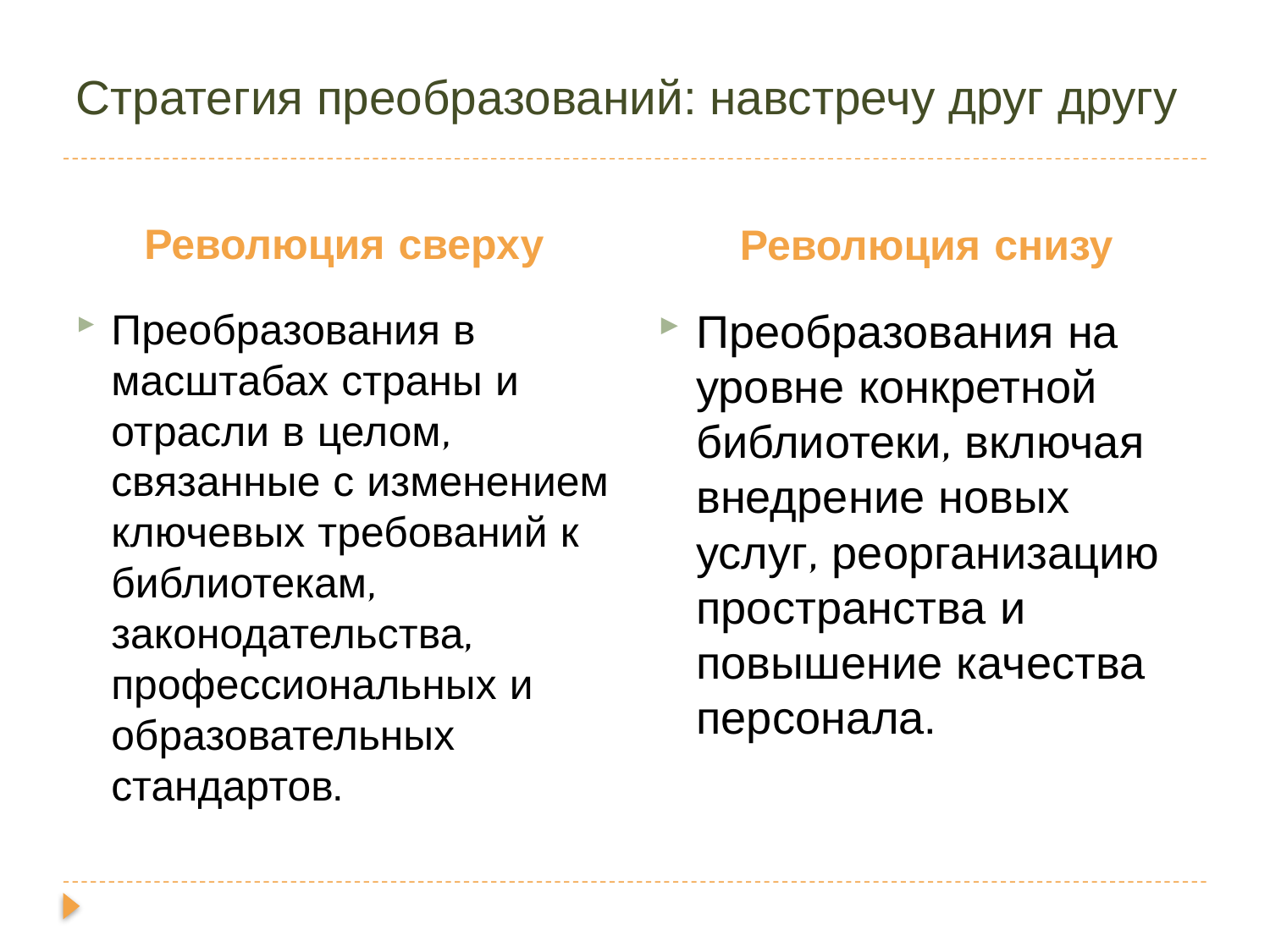

# Стратегия преобразований: навстречу друг другу
Революция сверху
Революция снизу
Преобразования в масштабах страны и отрасли в целом, связанные с изменением ключевых требований к библиотекам, законодательства, профессиональных и образовательных стандартов.
Преобразования на уровне конкретной библиотеки, включая внедрение новых услуг, реорганизацию пространства и повышение качества персонала.